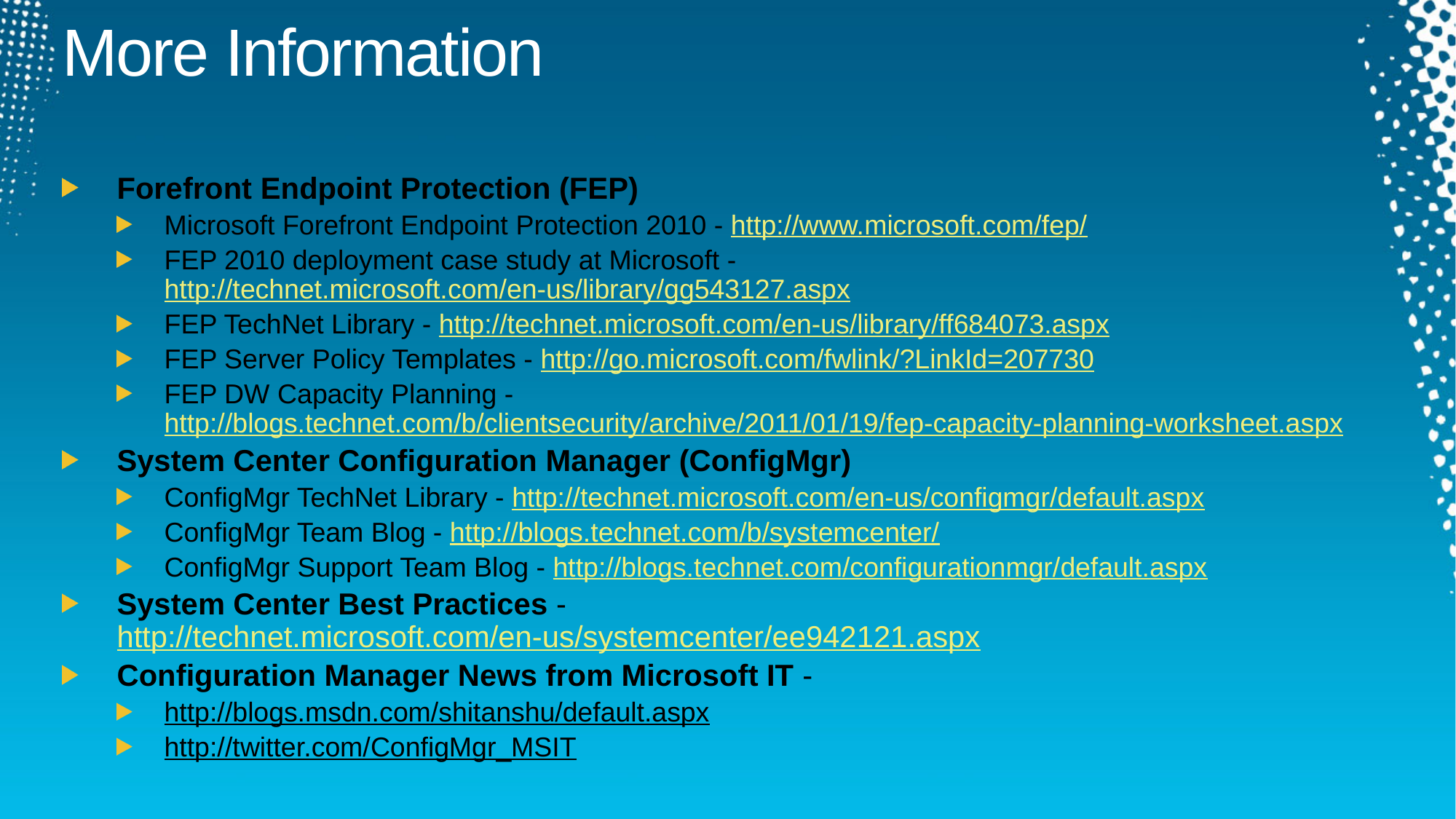

# More Information
Forefront Endpoint Protection (FEP)
Microsoft Forefront Endpoint Protection 2010 - http://www.microsoft.com/fep/
FEP 2010 deployment case study at Microsoft - http://technet.microsoft.com/en-us/library/gg543127.aspx
FEP TechNet Library - http://technet.microsoft.com/en-us/library/ff684073.aspx
FEP Server Policy Templates - http://go.microsoft.com/fwlink/?LinkId=207730
FEP DW Capacity Planning - http://blogs.technet.com/b/clientsecurity/archive/2011/01/19/fep-capacity-planning-worksheet.aspx
System Center Configuration Manager (ConfigMgr)
ConfigMgr TechNet Library - http://technet.microsoft.com/en-us/configmgr/default.aspx
ConfigMgr Team Blog - http://blogs.technet.com/b/systemcenter/
ConfigMgr Support Team Blog - http://blogs.technet.com/configurationmgr/default.aspx
System Center Best Practices - http://technet.microsoft.com/en-us/systemcenter/ee942121.aspx
Configuration Manager News from Microsoft IT -
http://blogs.msdn.com/shitanshu/default.aspx
http://twitter.com/ConfigMgr_MSIT